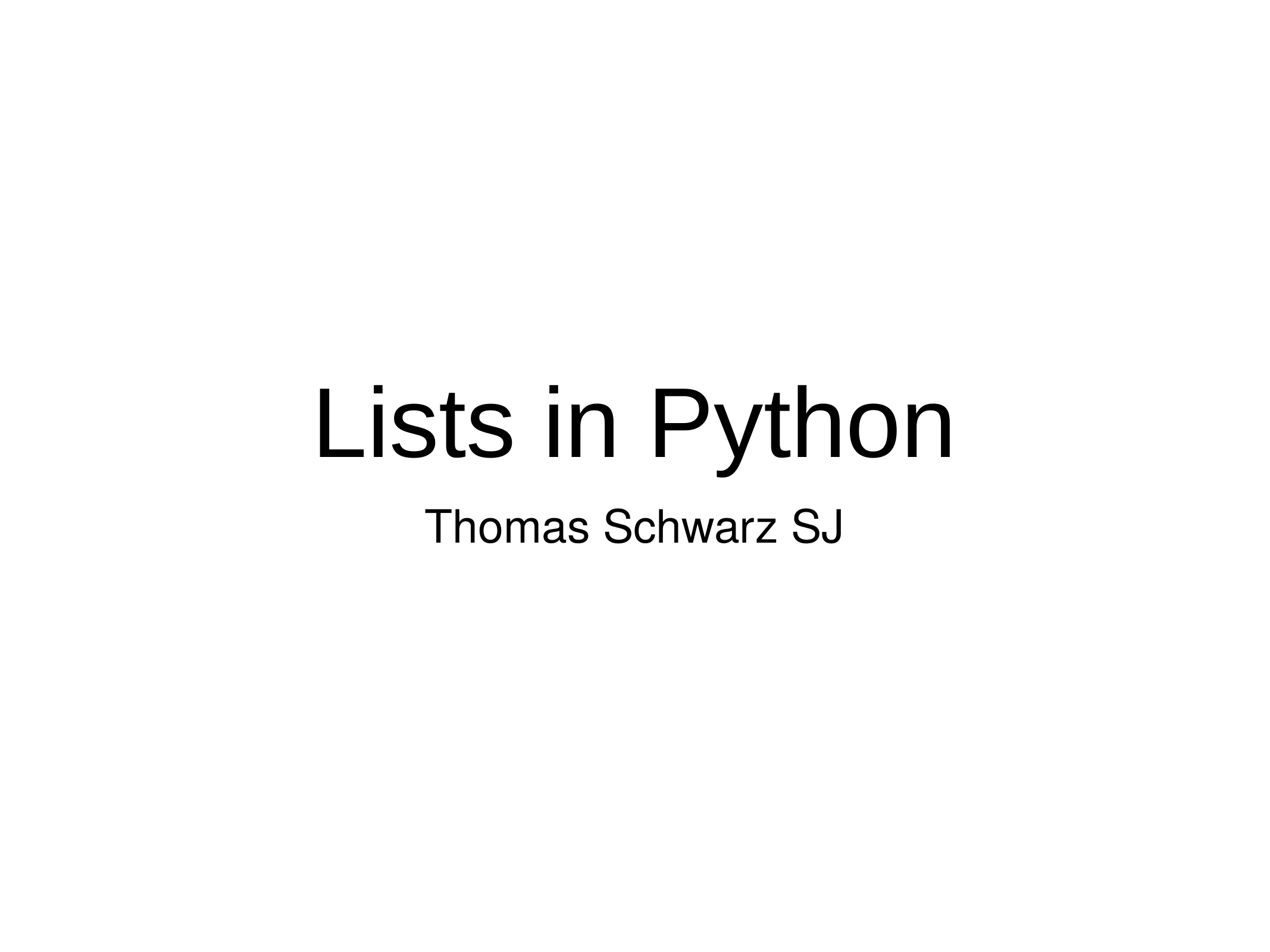

# Lists in Python
Thomas Schwarz SJ